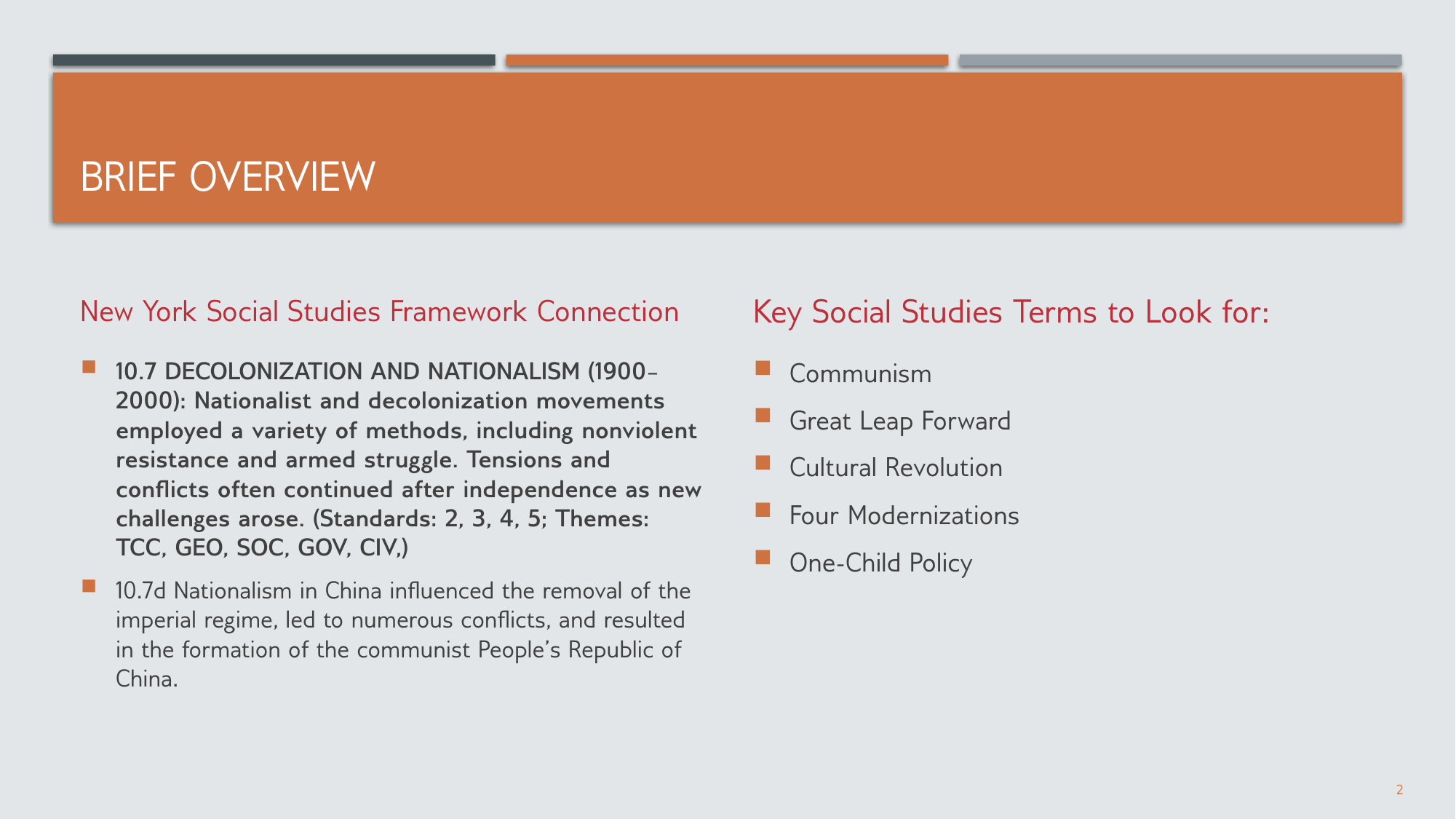

# Brief Overview
New York Social Studies Framework Connection
Key Social Studies Terms to Look for:
10.7 DECOLONIZATION AND NATIONALISM (1900–2000): Nationalist and decolonization movements employed a variety of methods, including nonviolent resistance and armed struggle. Tensions and conflicts often continued after independence as new challenges arose. (Standards: 2, 3, 4, 5; Themes: TCC, GEO, SOC, GOV, CIV,)
10.7d Nationalism in China influenced the removal of the imperial regime, led to numerous conflicts, and resulted in the formation of the communist People’s Republic of China.
Communism
Great Leap Forward
Cultural Revolution
Four Modernizations
One-Child Policy

2